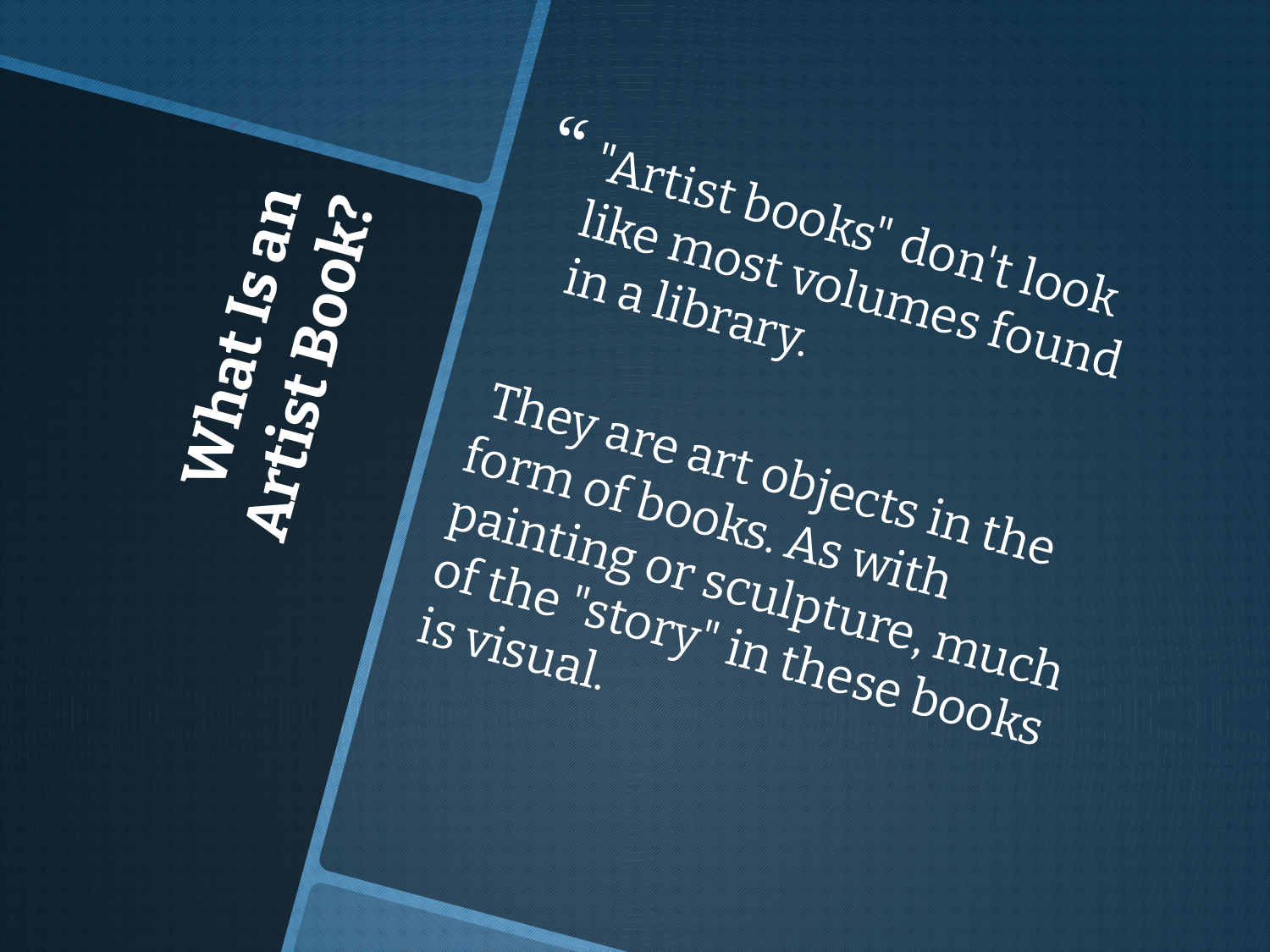

"Artist books" don't look like most volumes found in a library.
 They are art objects in the form of books. As with painting or sculpture, much of the "story" in these books is visual.
# What Is an Artist Book?